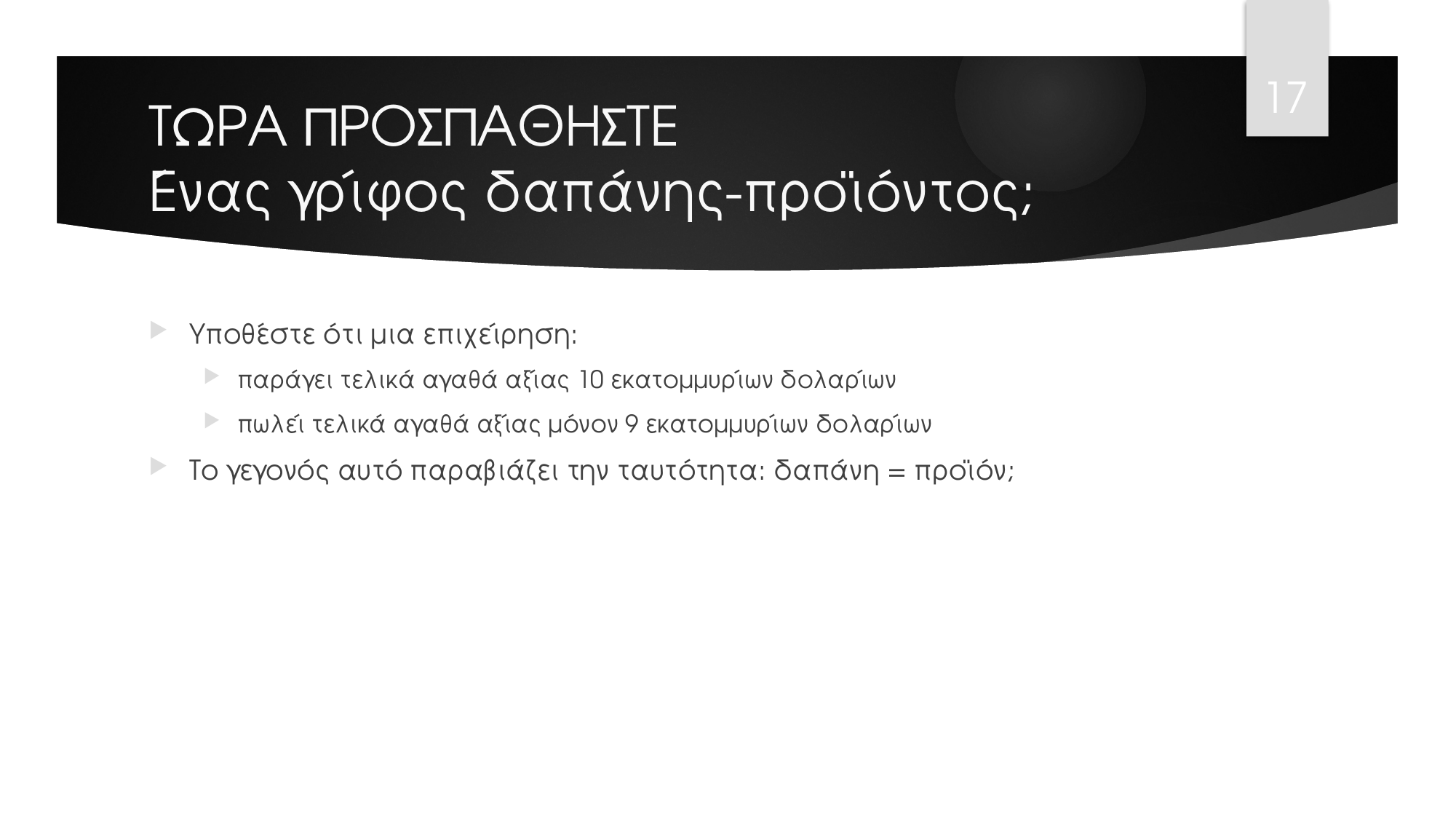

17
# ΤΩΡΑ ΠΡΟΣΠΑΘΗΣΤΕ Ένας γρίφος δαπάνης-προϊόντος;
Υποθέστε ότι μια επιχείρηση:
παράγει τελικά αγαθά αξίας 10 εκατομμυρίων δολαρίων
πωλεί τελικά αγαθά αξίας μόνον 9 εκατομμυρίων δολαρίων
Το γεγονός αυτό παραβιάζει την ταυτότητα: δαπάνη = προϊόν;